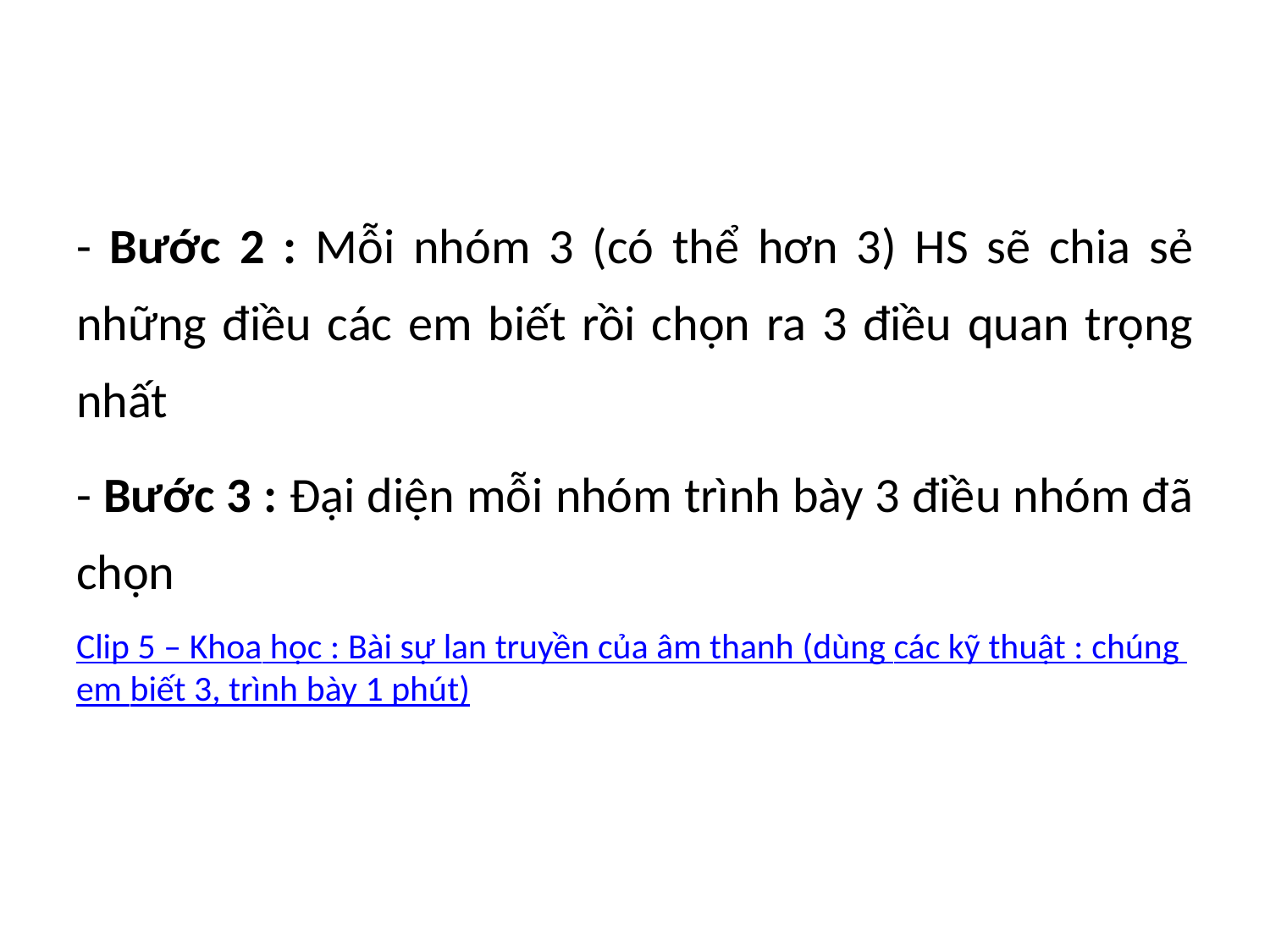

#
- Bước 2 : Mỗi nhóm 3 (có thể hơn 3) HS sẽ chia sẻ những điều các em biết rồi chọn ra 3 điều quan trọng nhất
- Bước 3 : Đại diện mỗi nhóm trình bày 3 điều nhóm đã chọn
Clip 5 – Khoa học : Bài sự lan truyền của âm thanh (dùng các kỹ thuật : chúng em biết 3, trình bày 1 phút)